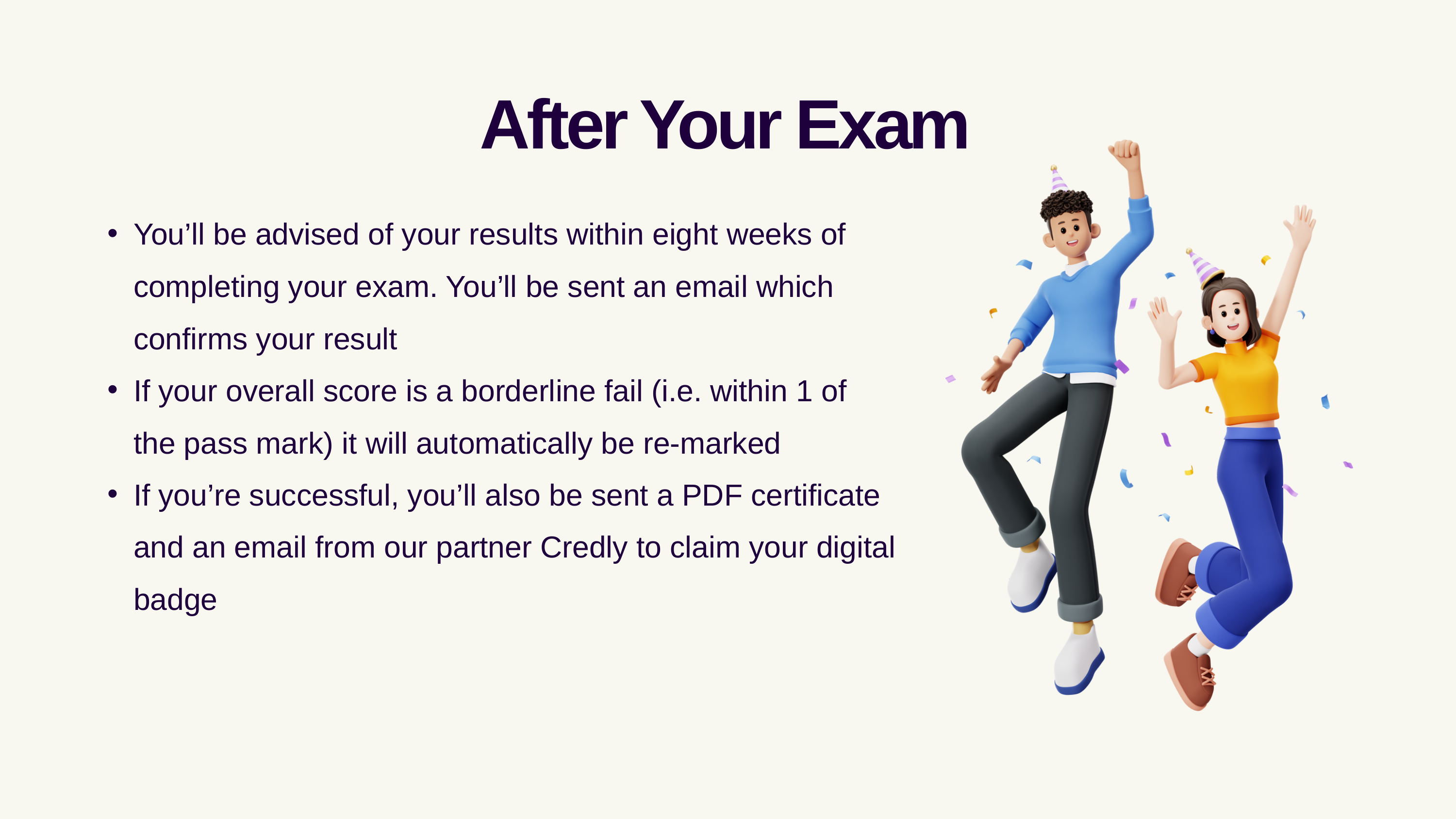

After Your Exam

You’ll be advised of your results within eight weeks of completing your exam. You’ll be sent an email which confirms your result
If your overall score is a borderline fail (i.e. within 1 of the pass mark) it will automatically be re-marked
If you’re successful, you’ll also be sent a PDF certificate and an email from our partner Credly to claim your digital badge